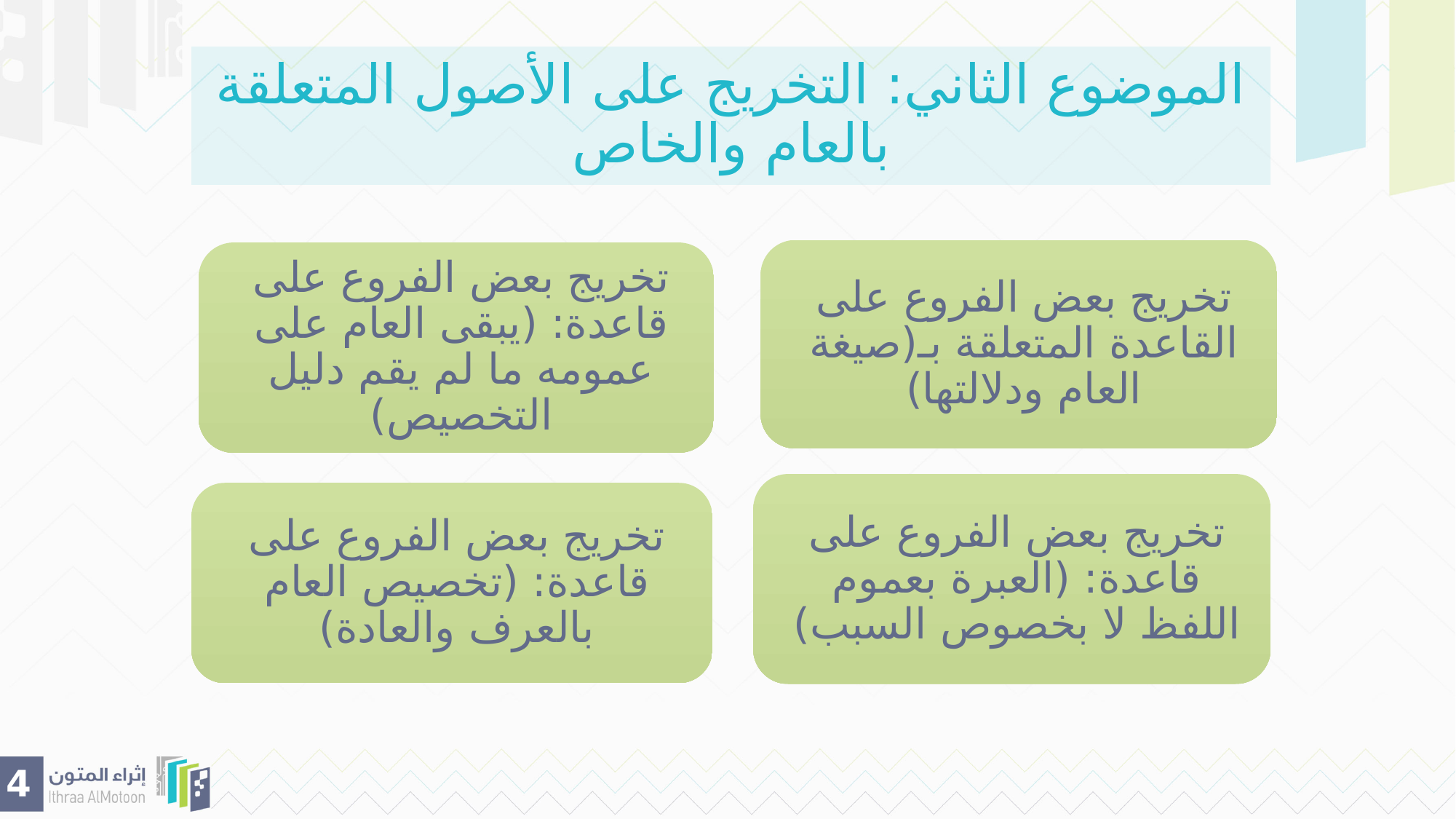

# الموضوع الثاني: التخريج على الأصول المتعلقة بالعام والخاص
تخريج بعض الفروع على قاعدة: (يبقى العام على عمومه ما لم يقم دليل التخصيص)
تخريج بعض الفروع على القاعدة المتعلقة بـ(صيغة العام ودلالتها)
تخريج بعض الفروع على قاعدة: (العبرة بعموم اللفظ لا بخصوص السبب)
تخريج بعض الفروع على قاعدة: (تخصيص العام بالعرف والعادة)